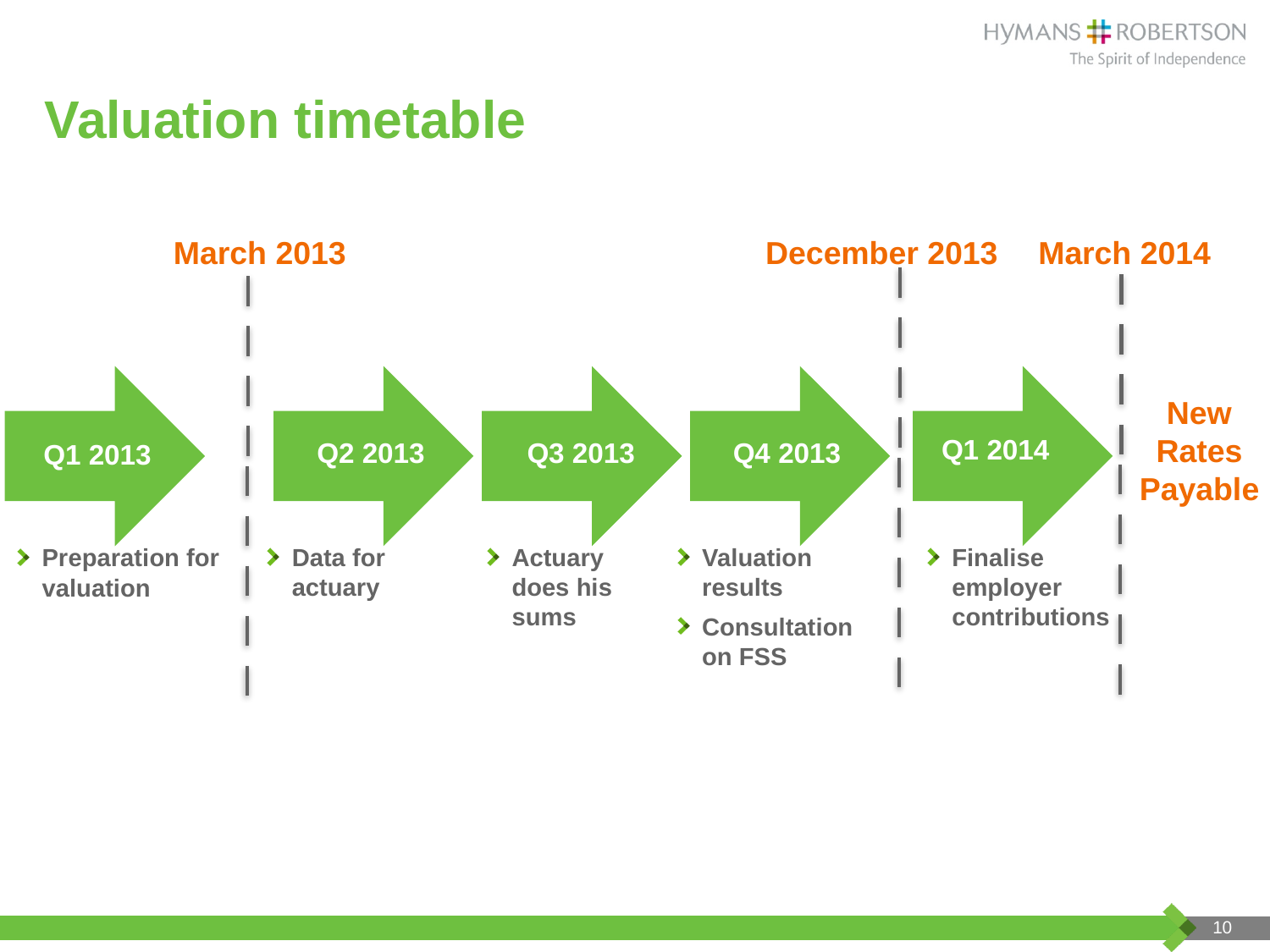

# Valuation timetable
March 2013
December 2013
March 2014

New Rates Payable
Q1 2014
Q2 2013
Q3 2013
Q4 2013
Q1 2013
Preparation for valuation
Data for
actuary
Actuary does his sums
Valuation results
Consultation on FSS
Finalise employer contributions